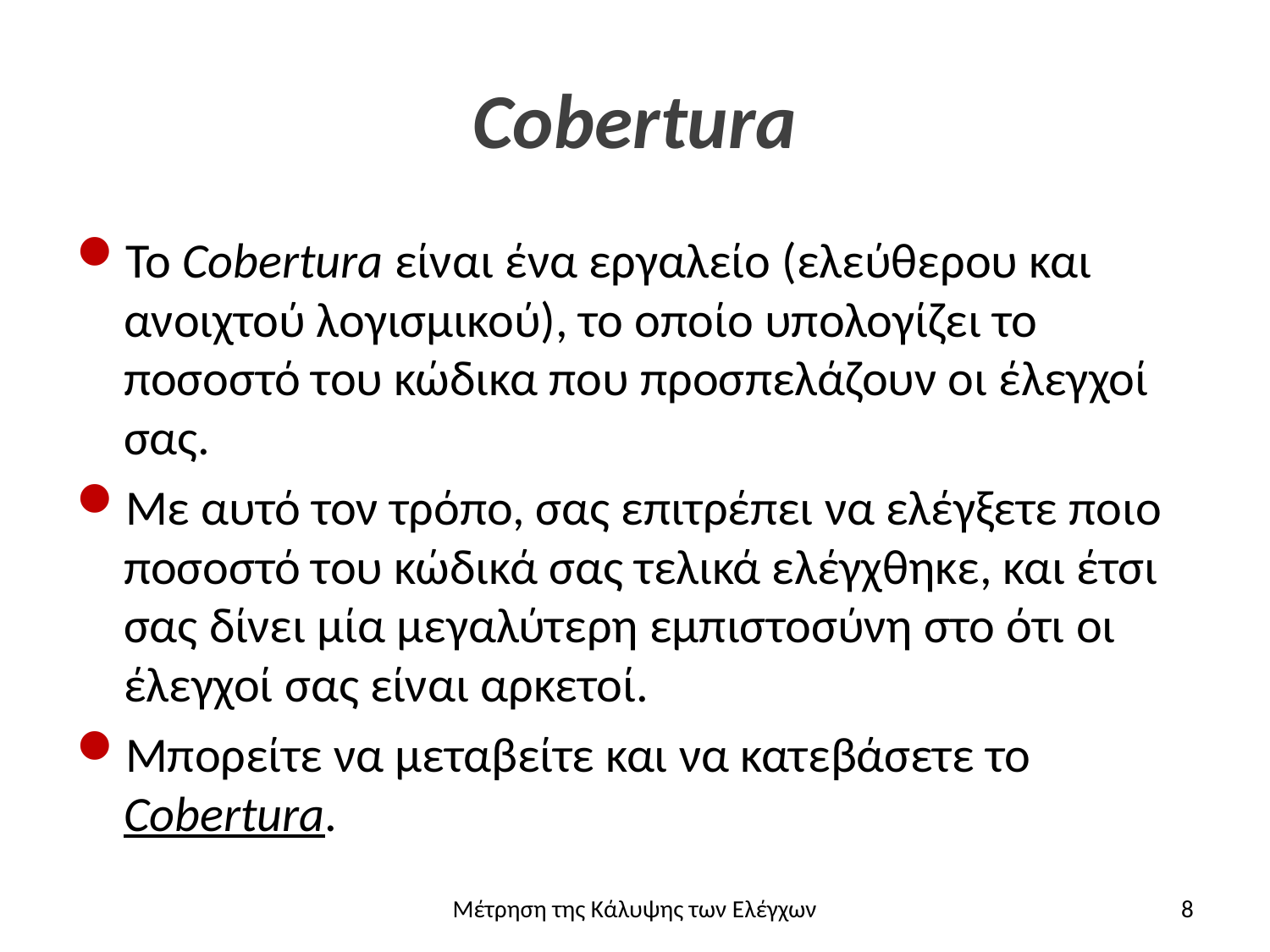

# Cobertura
Το Cobertura είναι ένα εργαλείο (ελεύθερου και ανοιχτού λογισμικού), το οποίο υπολογίζει το ποσοστό του κώδικα που προσπελάζουν οι έλεγχοί σας.
Με αυτό τον τρόπο, σας επιτρέπει να ελέγξετε ποιο ποσοστό του κώδικά σας τελικά ελέγχθηκε, και έτσι σας δίνει μία μεγαλύτερη εμπιστοσύνη στο ότι οι έλεγχοί σας είναι αρκετοί.
Μπορείτε να μεταβείτε και να κατεβάσετε το Cobertura.
Μέτρηση της Κάλυψης των Ελέγχων
8